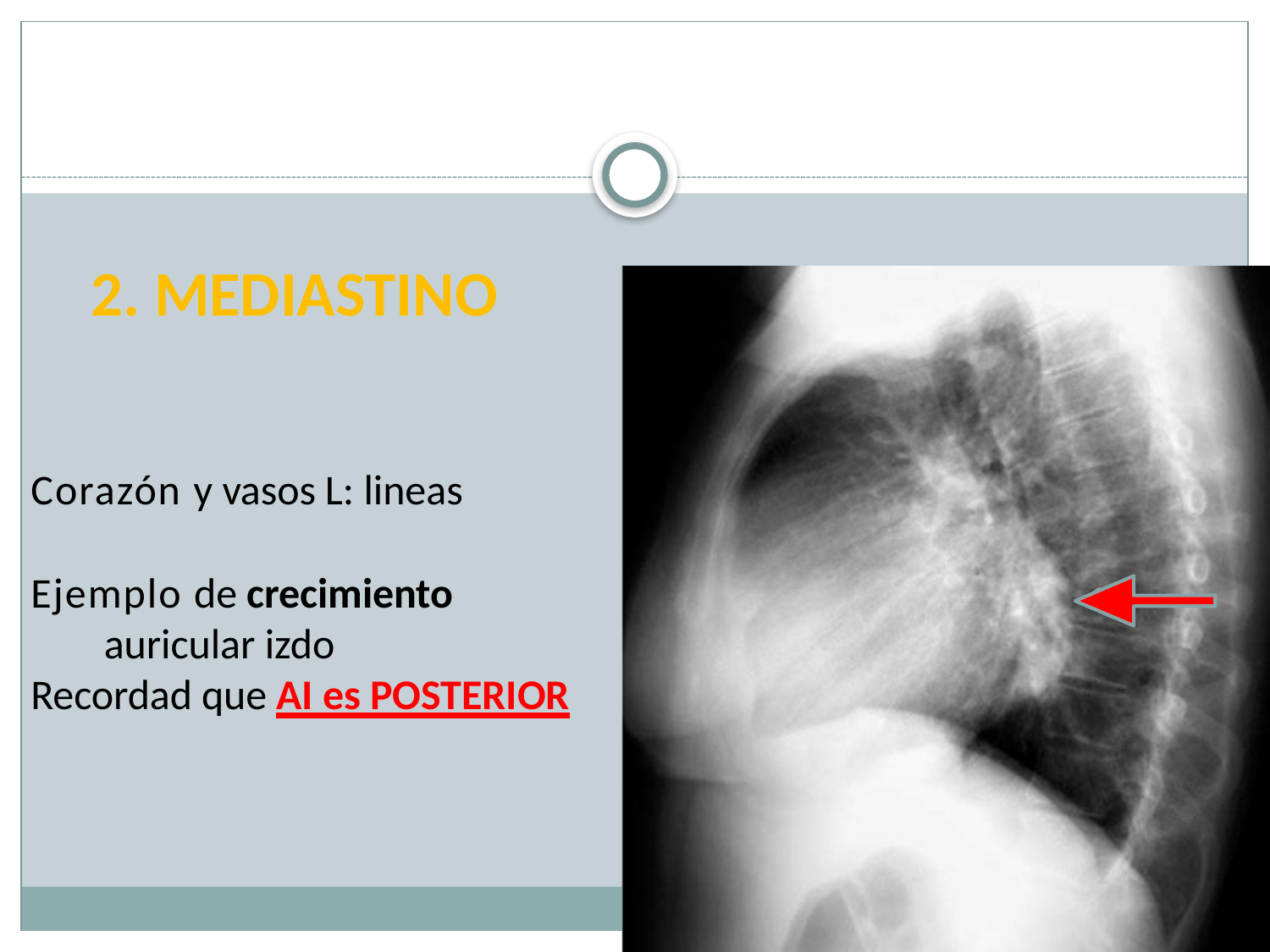

2. MEDIASTINO

Corazón y vasos L: lineas

Ejemplo de crecimiento
auricular izdo
Recordad que AI es POSTERIOR